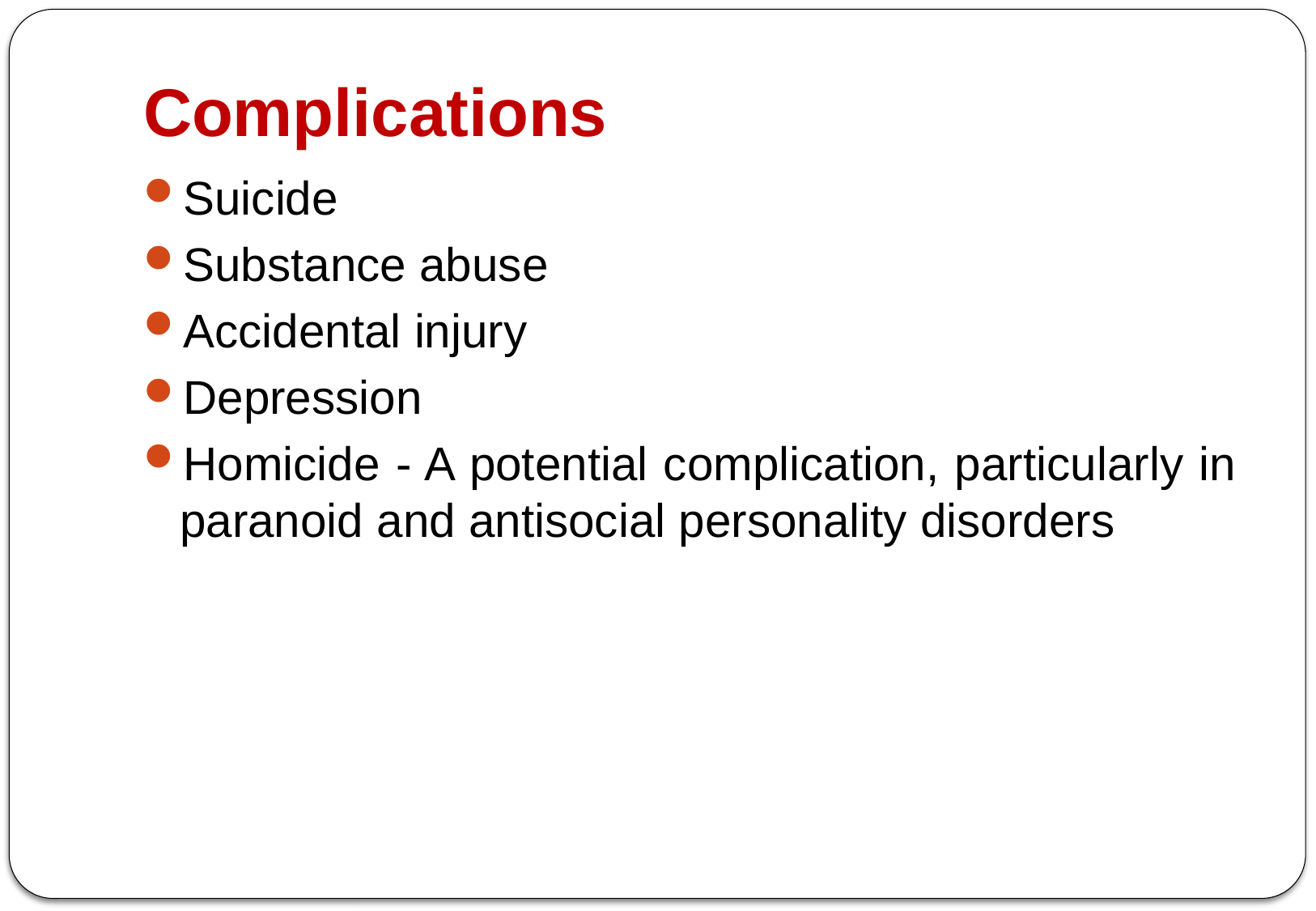

# Complications
Suicide
Substance abuse
Accidental injury
Depression
Homicide - A potential complication, particularly in paranoid and antisocial personality disorders